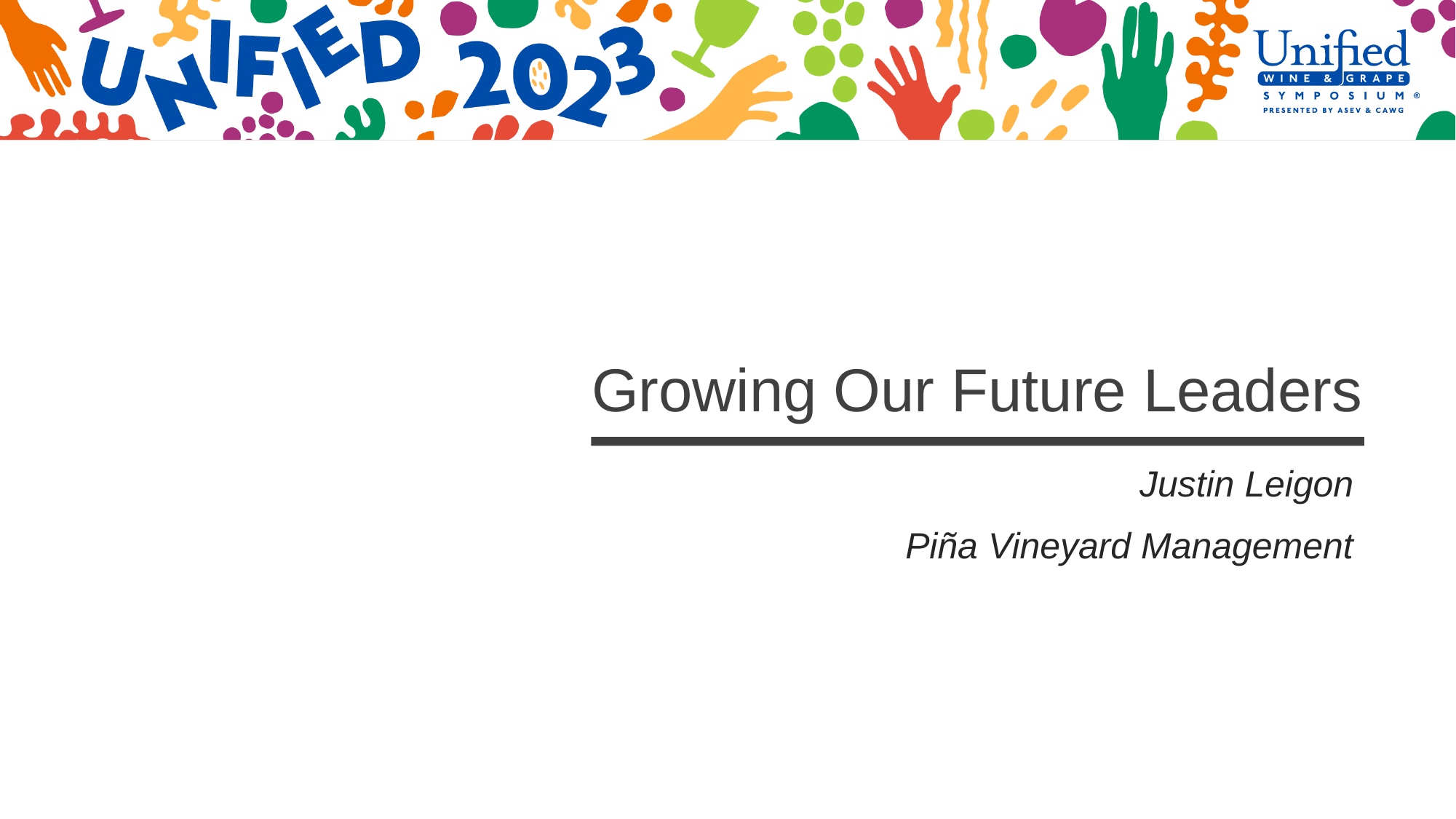

Growing Our Future Leaders

Justin Leigon
Piña Vineyard Management